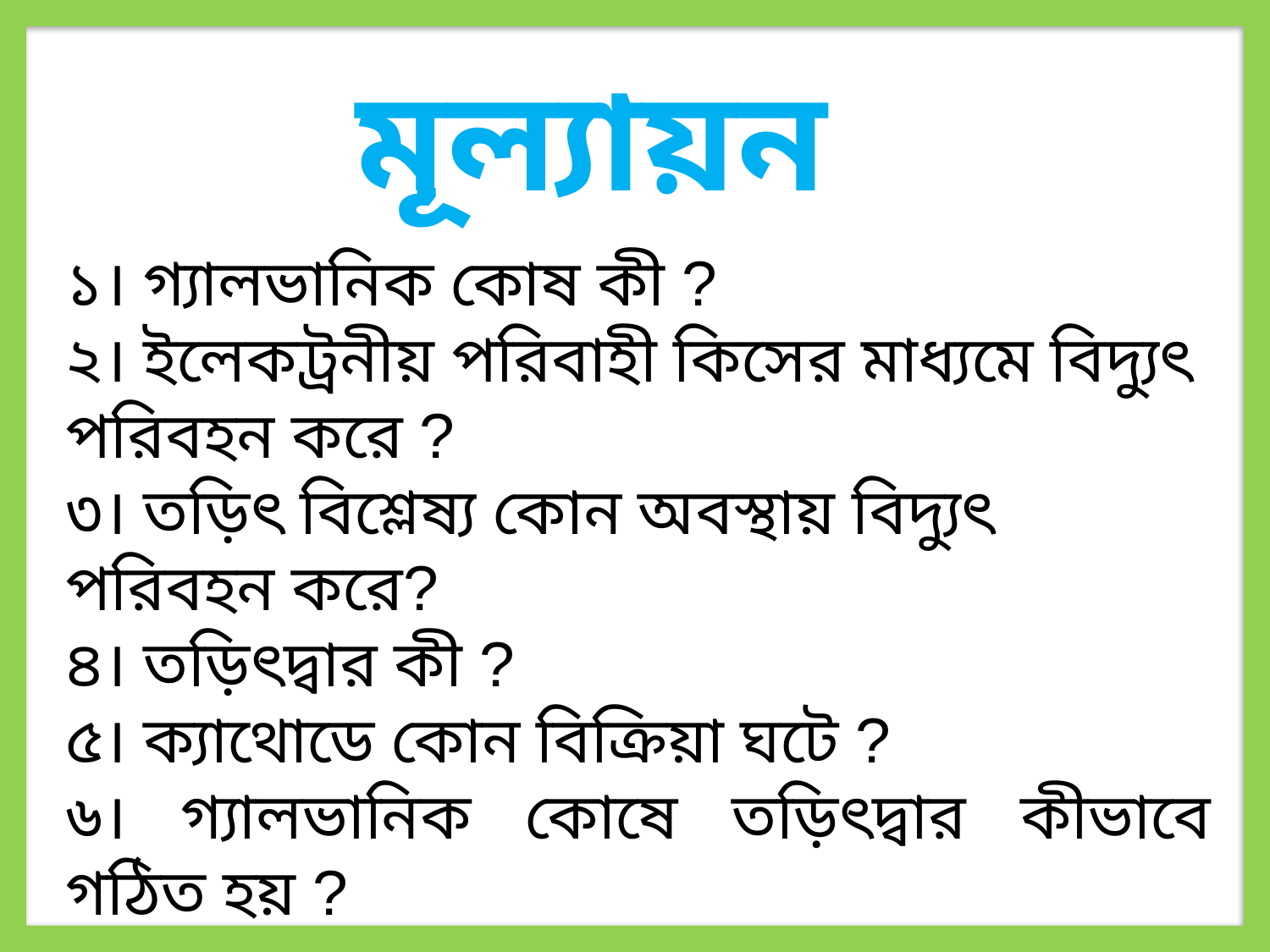

মূল্যায়ন
১। গ্যালভানিক কোষ কী ?
২। ইলেকট্রনীয় পরিবাহী কিসের মাধ্যমে বিদ্যুৎ পরিবহন করে ?
৩। তড়িৎ বিশ্লেষ্য কোন অবস্থায় বিদ্যুৎ পরিবহন করে?
৪। তড়িৎদ্বার কী ?
৫। ক্যাথোডে কোন বিক্রিয়া ঘটে ?
৬। গ্যালভানিক কোষে তড়িৎদ্বার কীভাবে গঠিত হয় ?